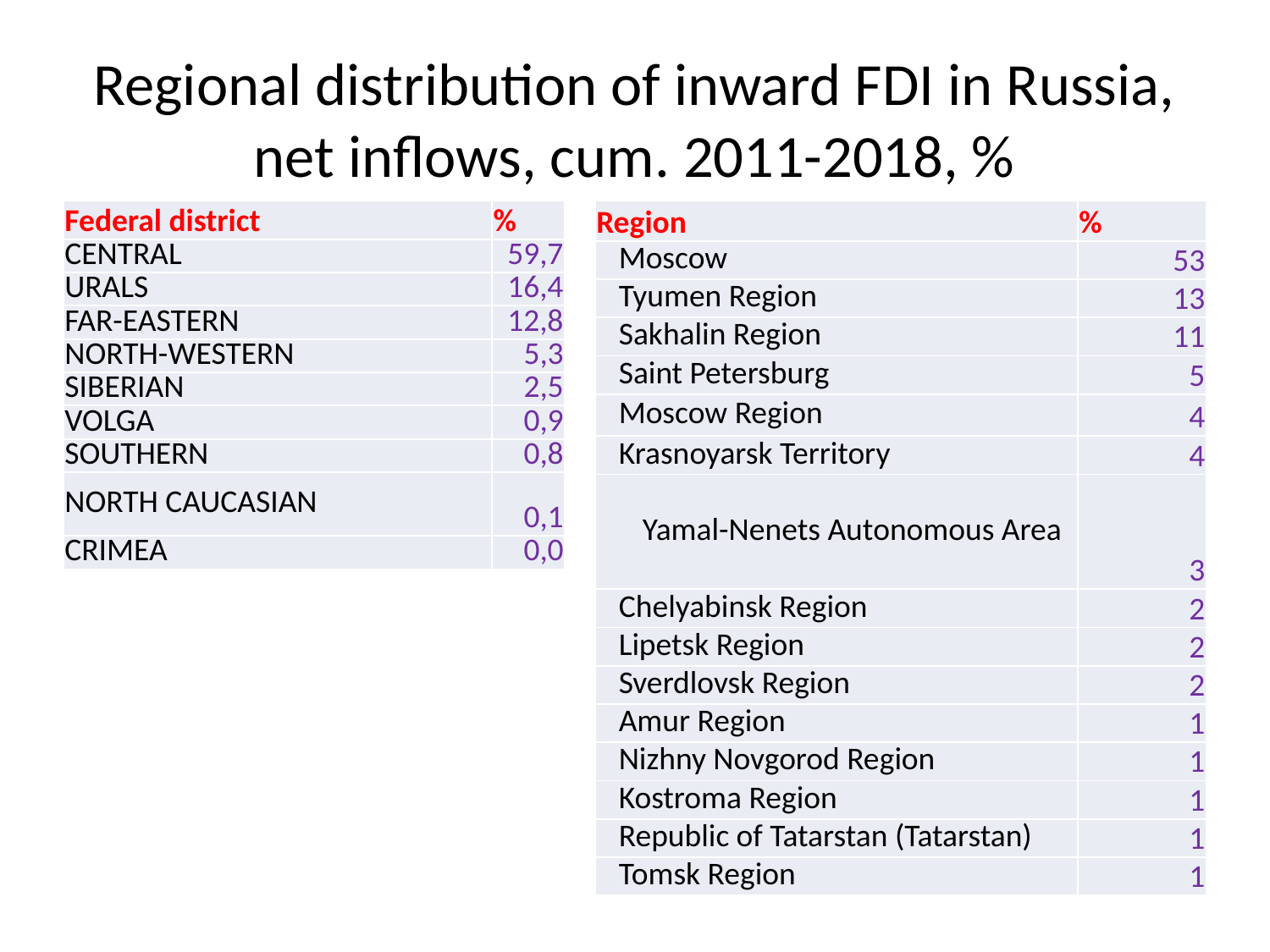

# Regional distribution of inward FDI in Russia, net inflows, cum. 2011-2018, %
| Federal district | % |
| --- | --- |
| CENTRAL | 59,7 |
| URALS | 16,4 |
| FAR-EASTERN | 12,8 |
| NORTH-WESTERN | 5,3 |
| SIBERIAN | 2,5 |
| VOLGA | 0,9 |
| SOUTHERN | 0,8 |
| NORTH CAUCASIAN | 0,1 |
| CRIMEA | 0,0 |
| Region | % |
| --- | --- |
| Moscow | 53 |
| Tyumen Region | 13 |
| Sakhalin Region | 11 |
| Saint Petersburg | 5 |
| Moscow Region | 4 |
| Krasnoyarsk Territory | 4 |
| Yamal-Nenets Autonomous Area | 3 |
| Chelyabinsk Region | 2 |
| Lipetsk Region | 2 |
| Sverdlovsk Region | 2 |
| Amur Region | 1 |
| Nizhny Novgorod Region | 1 |
| Kostroma Region | 1 |
| Republic of Tatarstan (Tatarstan) | 1 |
| Tomsk Region | 1 |